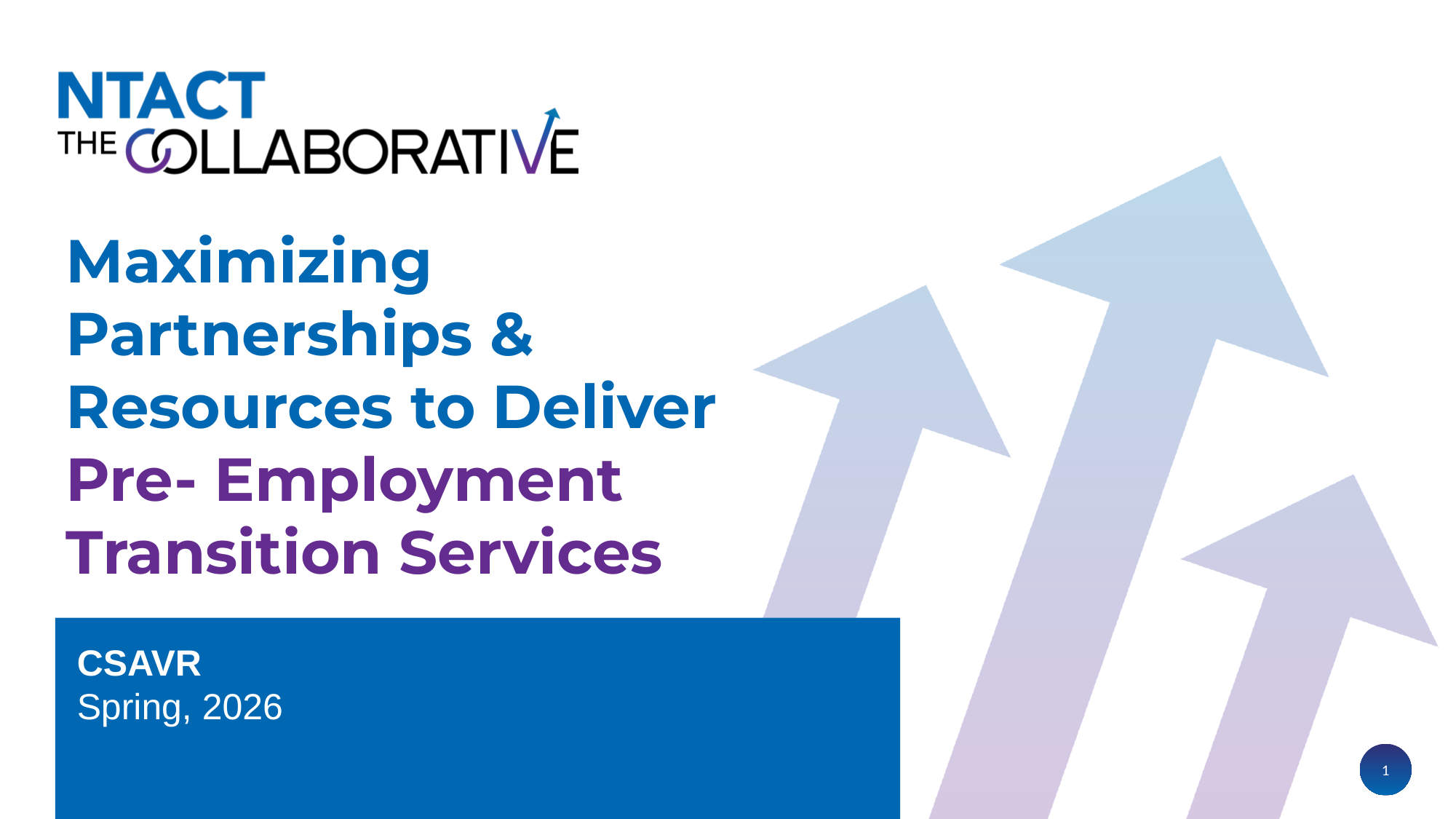

# Maximizing Partnerships & Resources to Deliver Pre- Employment Transition Services
CSAVR
Spring, 2026